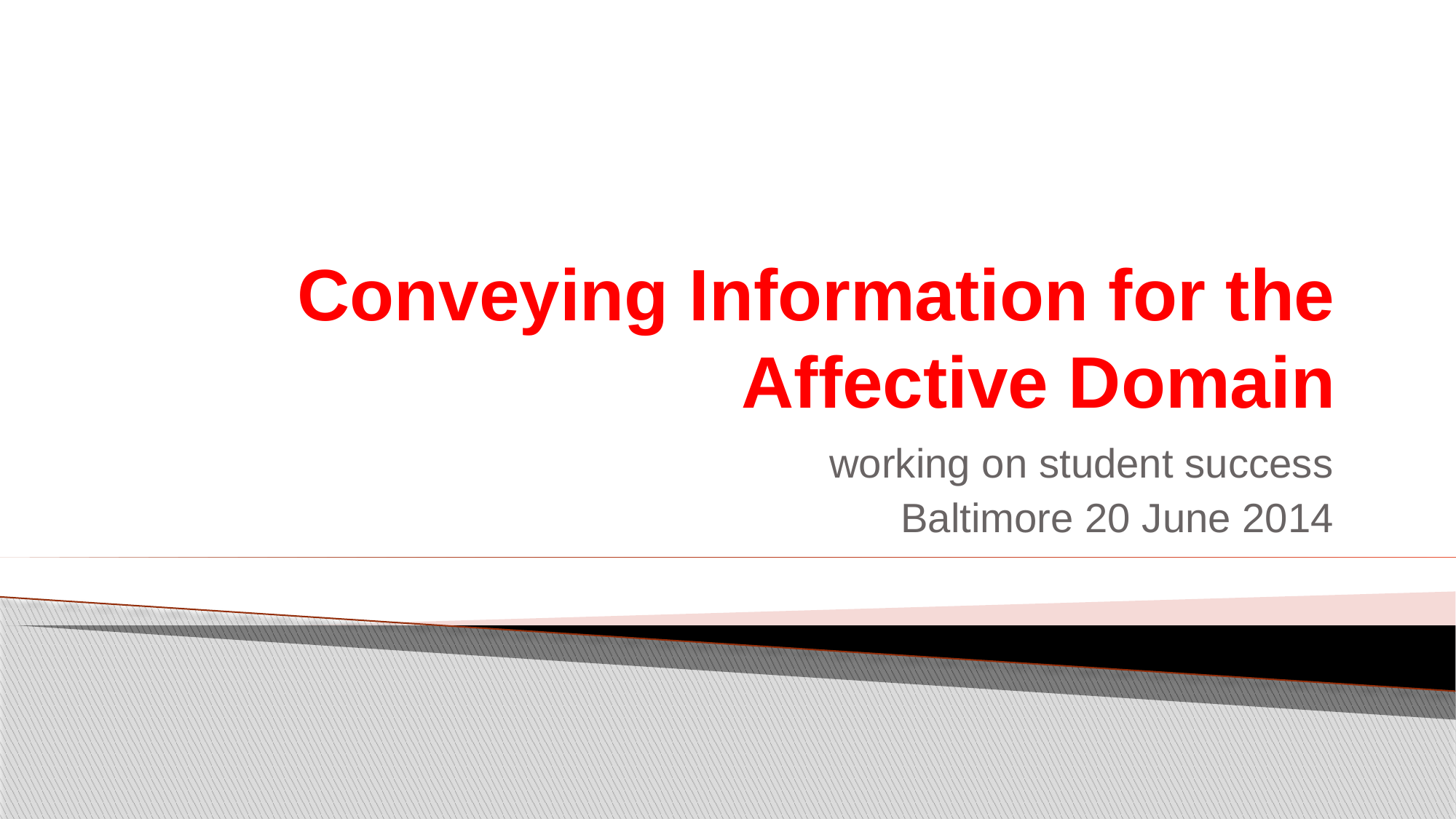

# Conveying Information for the Affective Domain
working on student success
Baltimore 20 June 2014